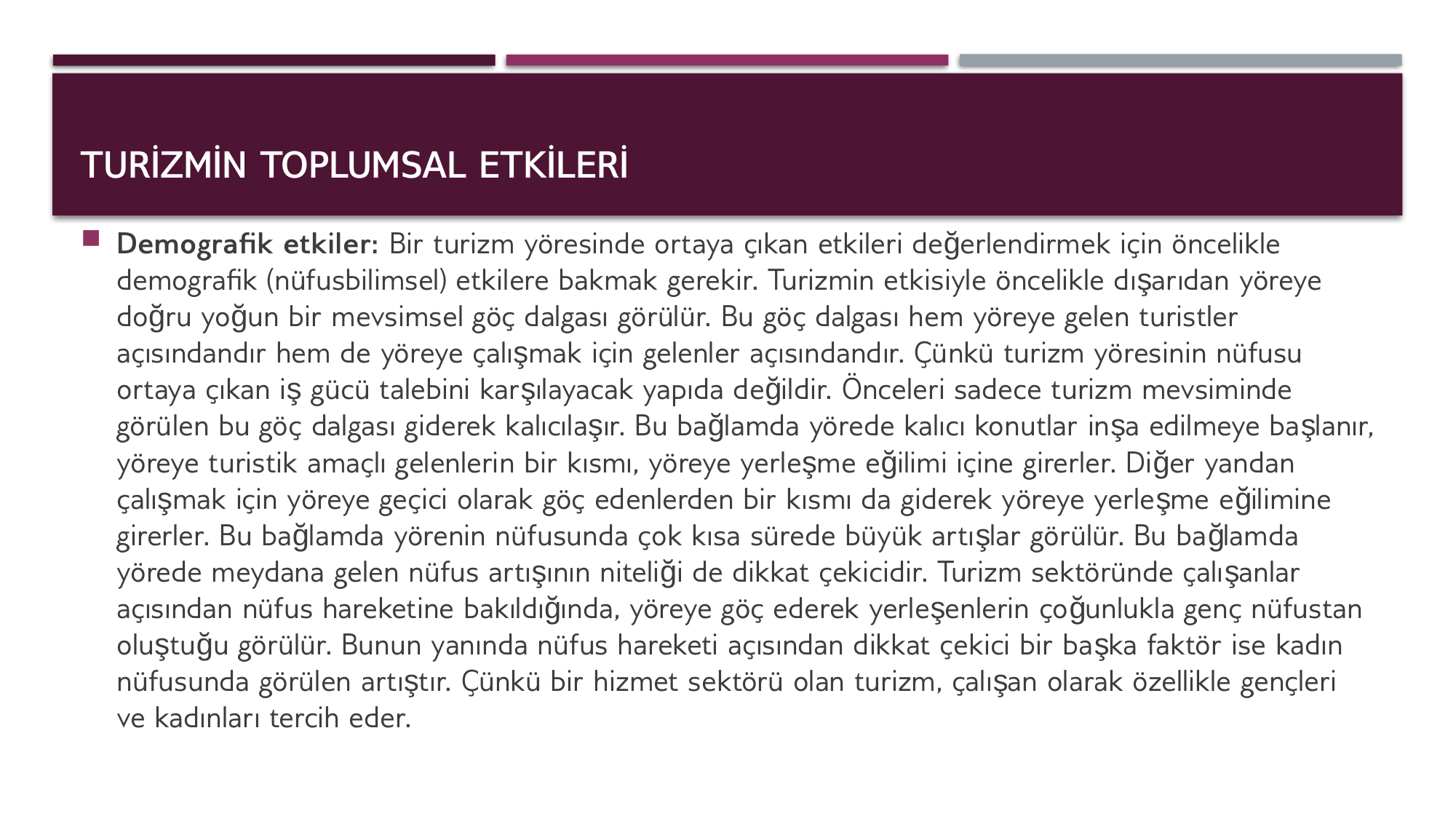

# TURiZMiN TOPLUMSAL ETKiLERi
Demografik etkiler: Bir turizm yöresinde ortaya çıkan etkileri değerlendirmek için öncelikle demografik (nüfusbilimsel) etkilere bakmak gerekir. Turizmin etkisiyle öncelikle dışarıdan yöreye doğru yoğun bir mevsimsel göç dalgası görülür. Bu göç dalgası hem yöreye gelen turistler açısındandır hem de yöreye çalışmak için gelenler açısındandır. Çünkü turizm yöresinin nüfusu ortaya çıkan iş gücü talebini karşılayacak yapıda değildir. Önceleri sadece turizm mevsiminde görülen bu göç dalgası giderek kalıcılaşır. Bu bağlamda yörede kalıcı konutlar inşa edilmeye başlanır, yöreye turistik amaçlı gelenlerin bir kısmı, yöreye yerleşme eğilimi içine girerler. Diğer yandan çalışmak için yöreye geçici olarak göç edenlerden bir kısmı da giderek yöreye yerleşme eğilimine girerler. Bu bağlamda yörenin nüfusunda çok kısa sürede büyük artışlar görülür. Bu bağlamda yörede meydana gelen nüfus artışının niteliği de dikkat çekicidir. Turizm sektöründe çalışanlar açısından nüfus hareketine bakıldığında, yöreye göç ederek yerleşenlerin çoğunlukla genç nüfustan oluştuğu görülür. Bunun yanında nüfus hareketi açısından dikkat çekici bir başka faktör ise kadın nüfusunda görülen artıştır. Çünkü bir hizmet sektörü olan turizm, çalışan olarak özellikle gençleri ve kadınları tercih eder.